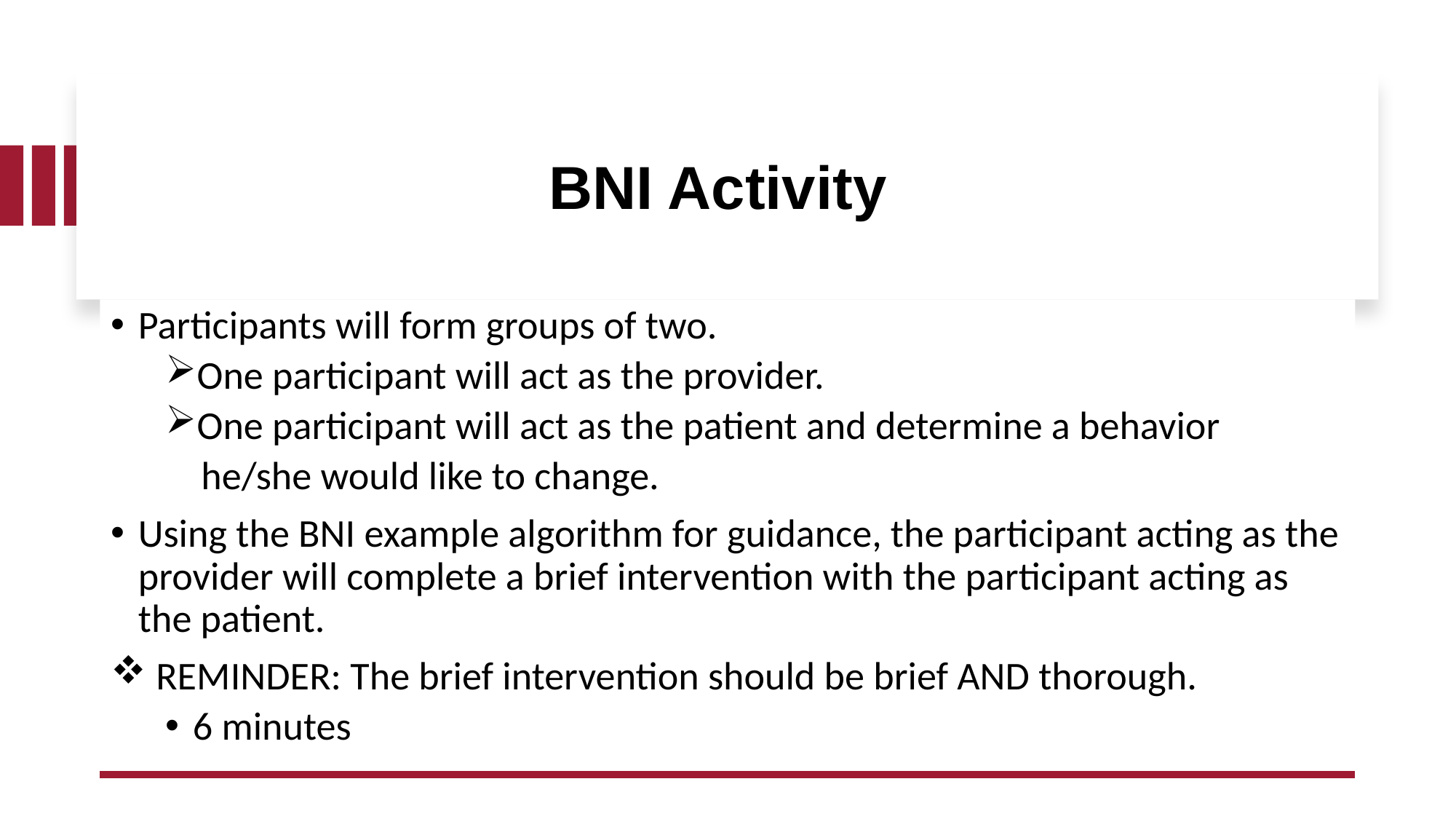

# BNI Activity

Participants will form groups of two.
One participant will act as the provider.
One participant will act as the patient and determine a behavior
    he/she would like to change.
Using the BNI example algorithm for guidance, the participant acting as the provider will complete a brief intervention with the participant acting as the patient.
 REMINDER: The brief intervention should be brief AND thorough.
6 minutes